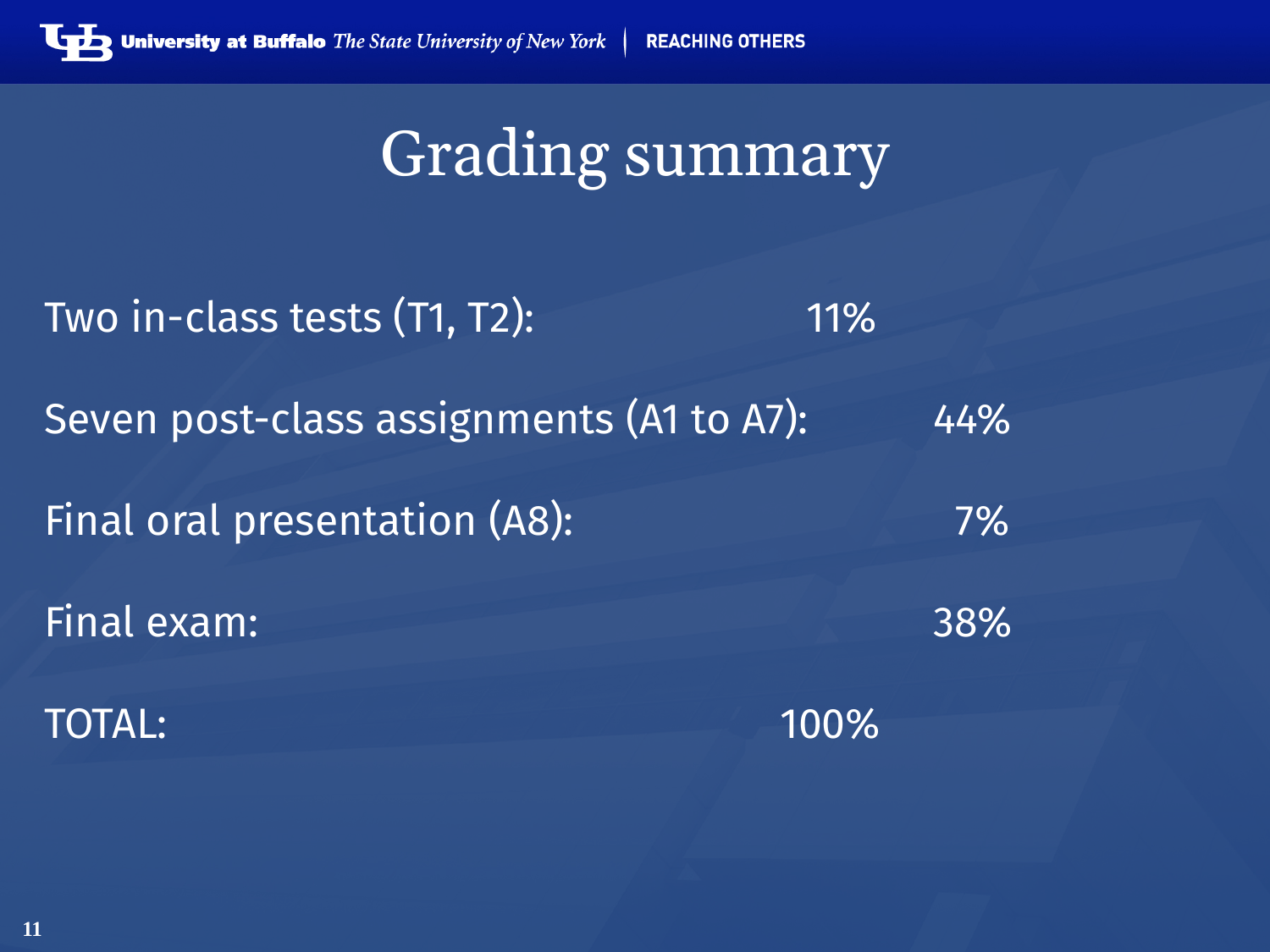

# Grading summary

Two in-class tests (T1, T2): 			11%

Seven post-class assignments (A1 to A7): 	44%

Final oral presentation (A8):	 		  7%

Final exam:						38%

TOTAL:				       	         100%

11